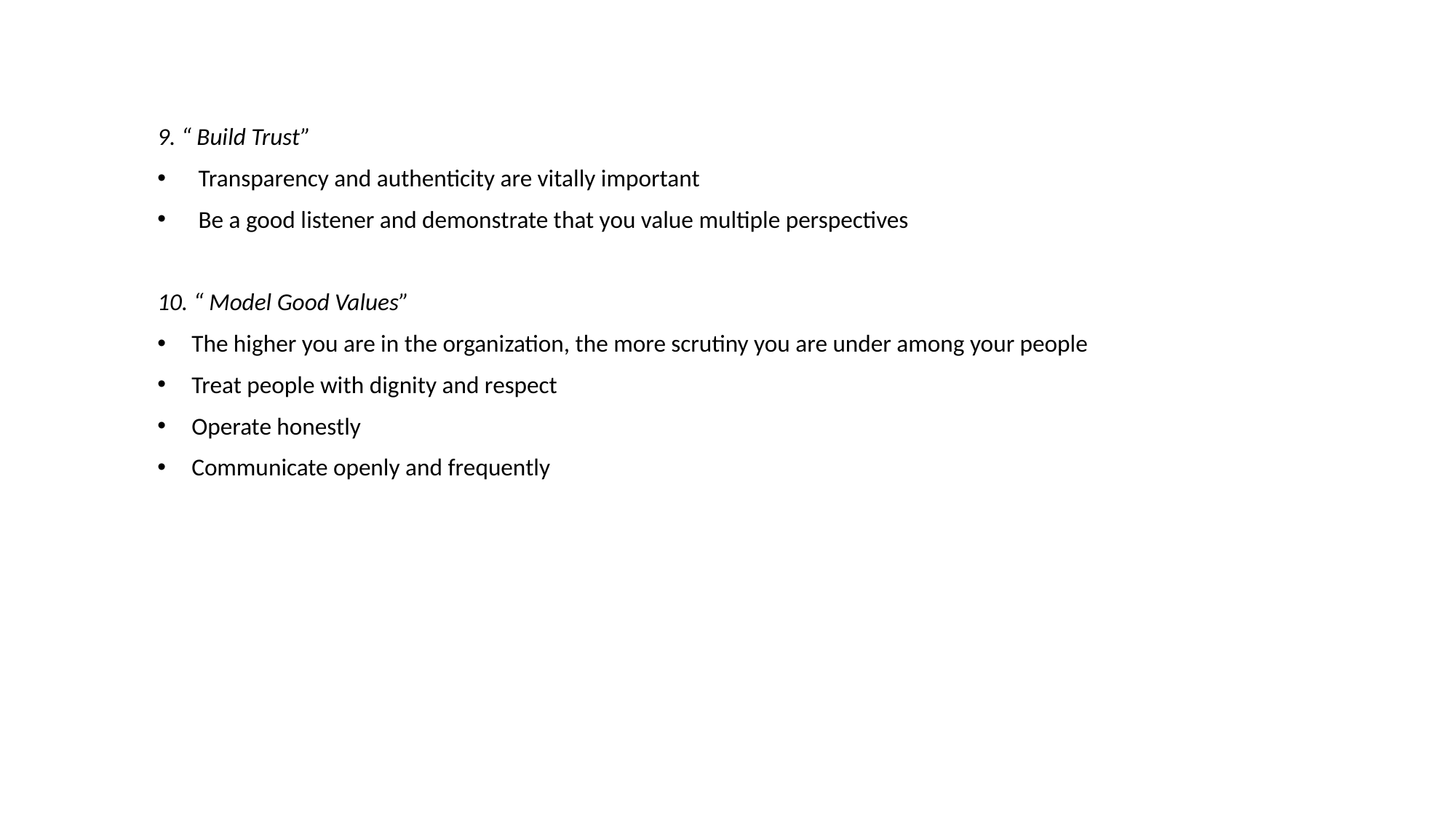

9. “ Build Trust”
Transparency and authenticity are vitally important
Be a good listener and demonstrate that you value multiple perspectives

10. “ Model Good Values”
The higher you are in the organization, the more scrutiny you are under among your people
Treat people with dignity and respect
Operate honestly
Communicate openly and frequently